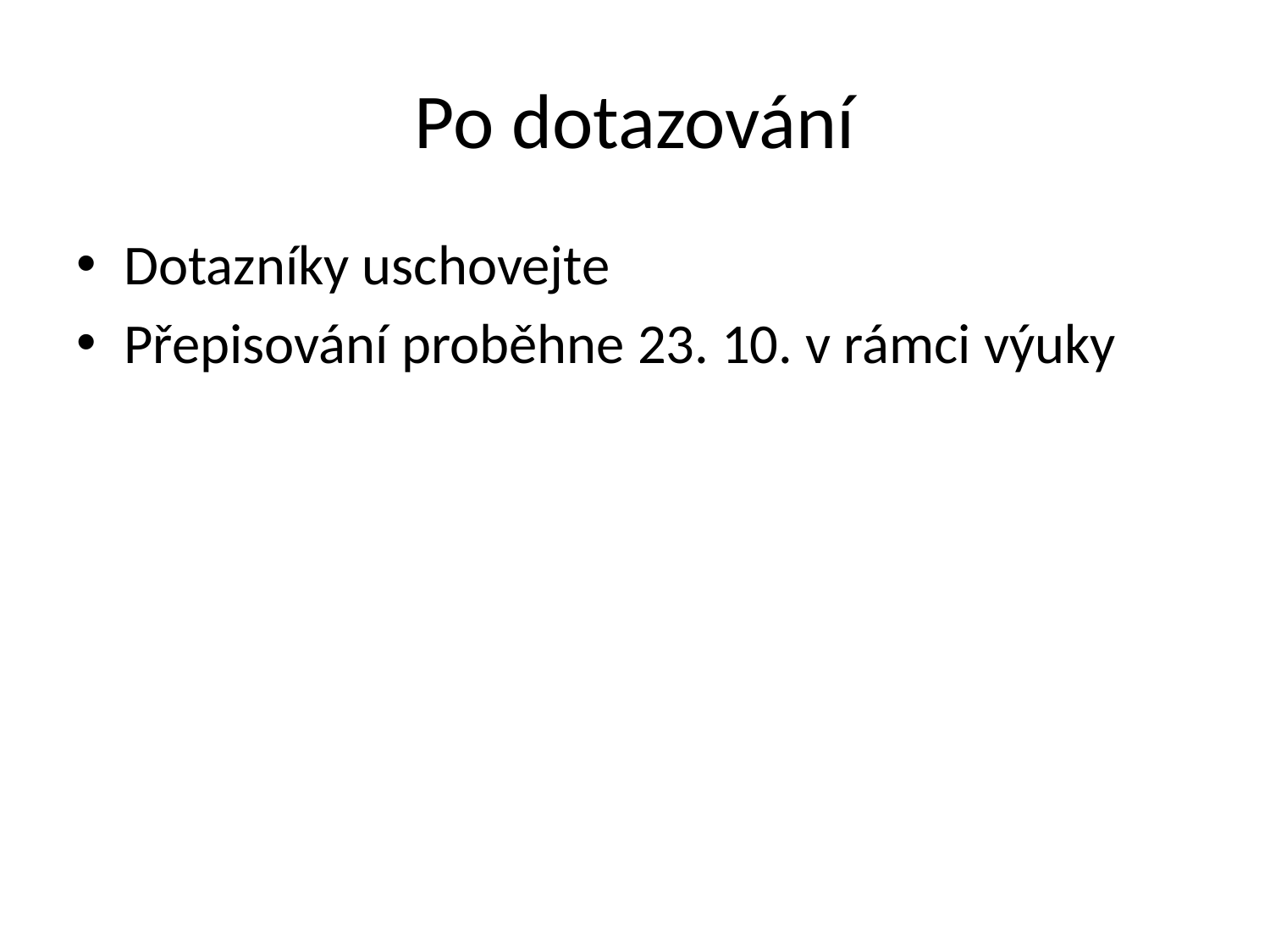

# Po dotazování
Dotazníky uschovejte
Přepisování proběhne 23. 10. v rámci výuky